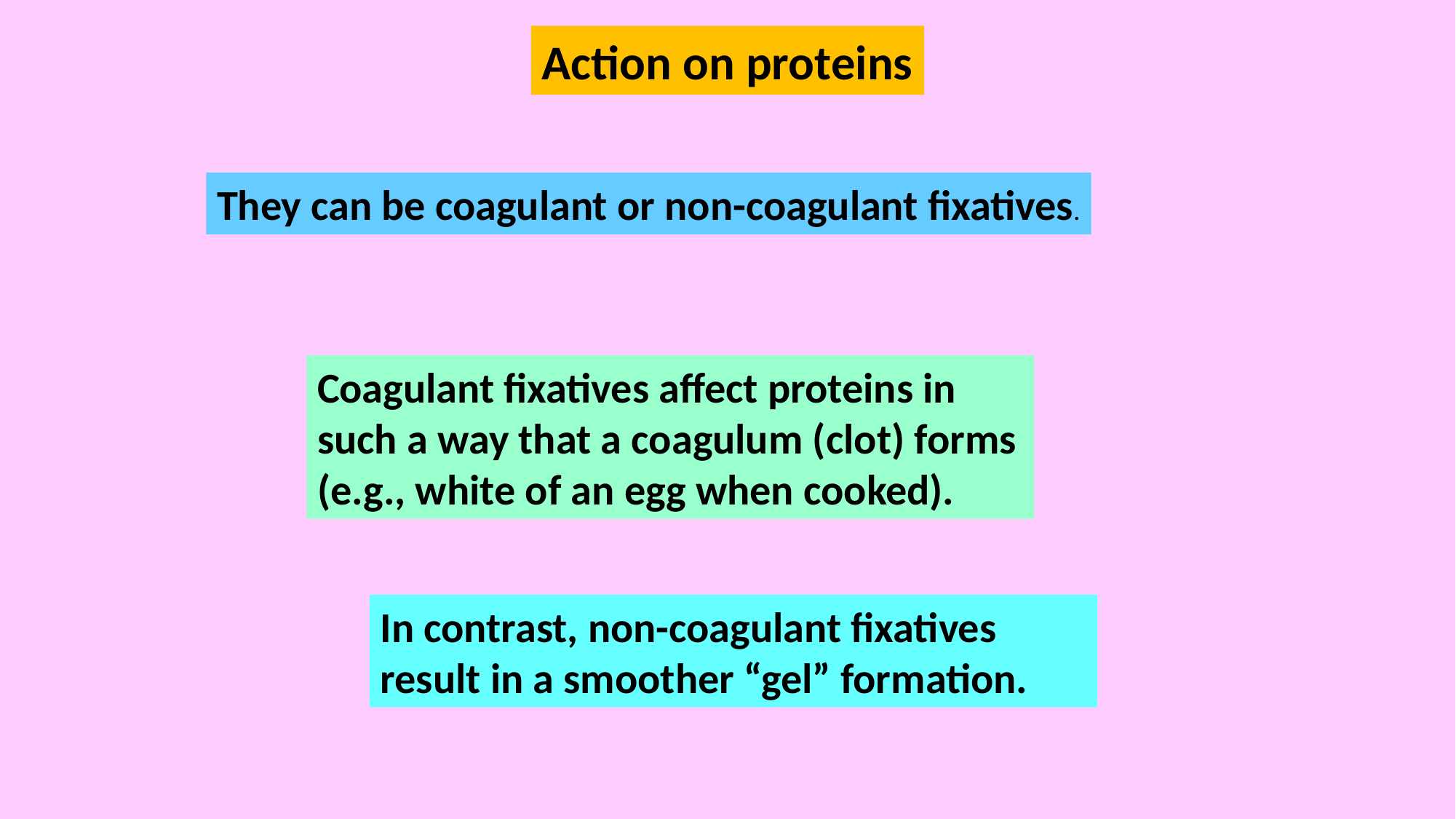

Action on proteins
They can be coagulant or non-coagulant fixatives.
Coagulant fixatives affect proteins in such a way that a coagulum (clot) forms (e.g., white of an egg when cooked).
In contrast, non-coagulant fixatives result in a smoother “gel” formation.